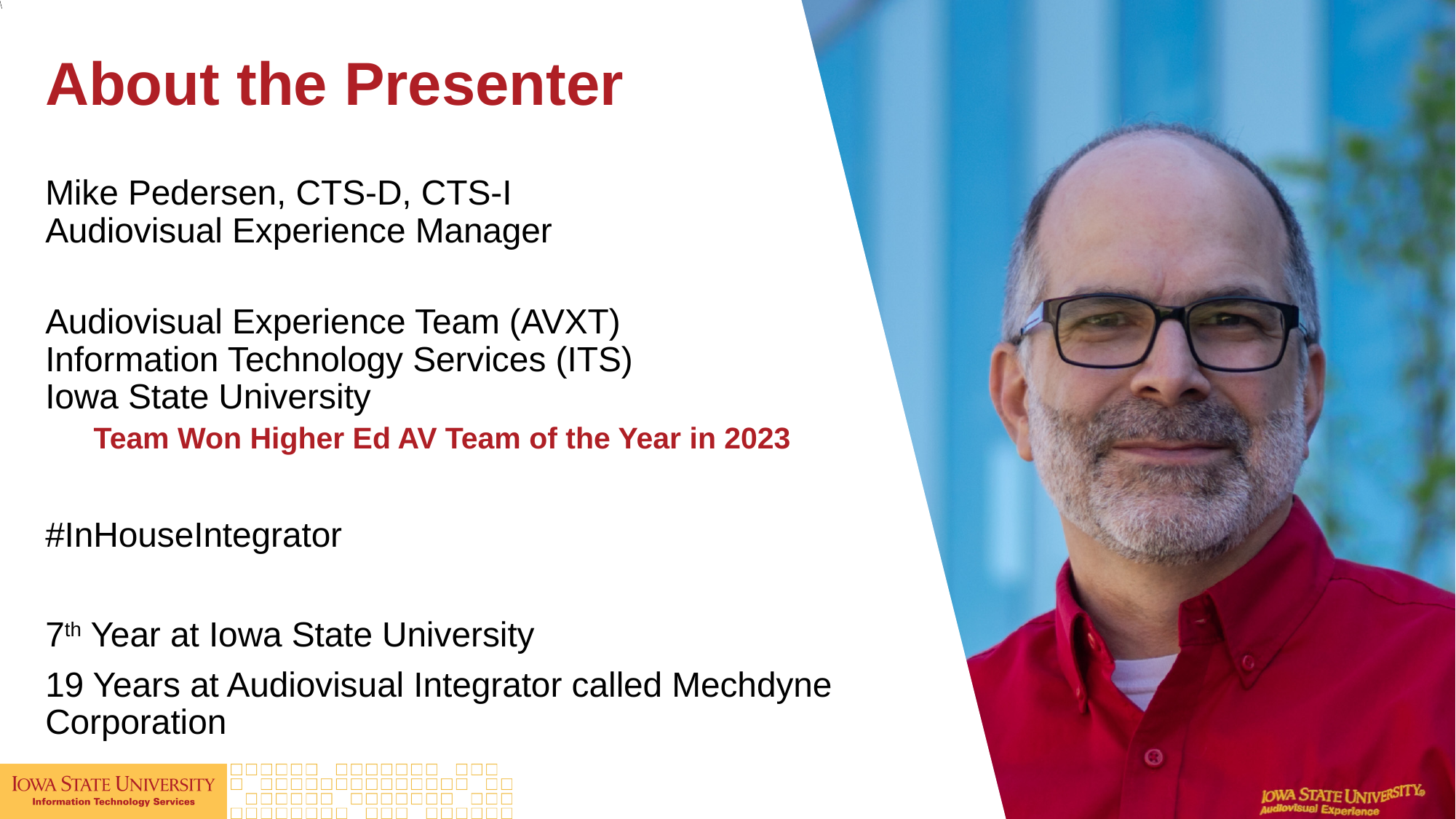

# About the Presenter
Mike Pedersen, CTS-D, CTS-I
Audiovisual Experience Manager
Audiovisual Experience Team (AVXT)
Information Technology Services (ITS)
Iowa State University
Team Won Higher Ed AV Team of the Year in 2023

#InHouseIntegrator

7th Year at Iowa State University
19 Years at Audiovisual Integrator called Mechdyne Corporation